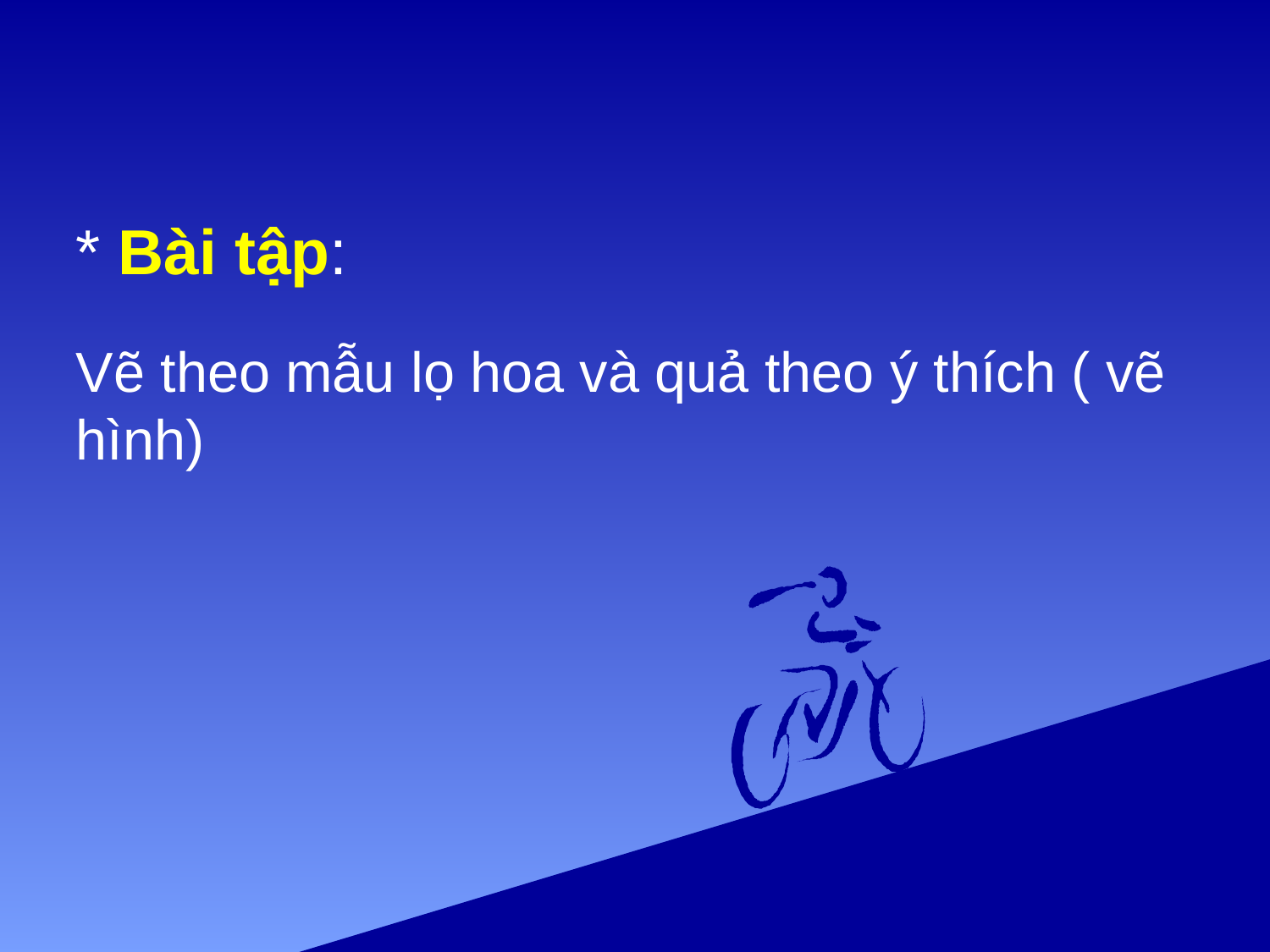

# * Bài tập:
Vẽ theo mẫu lọ hoa và quả theo ý thích ( vẽ hình)